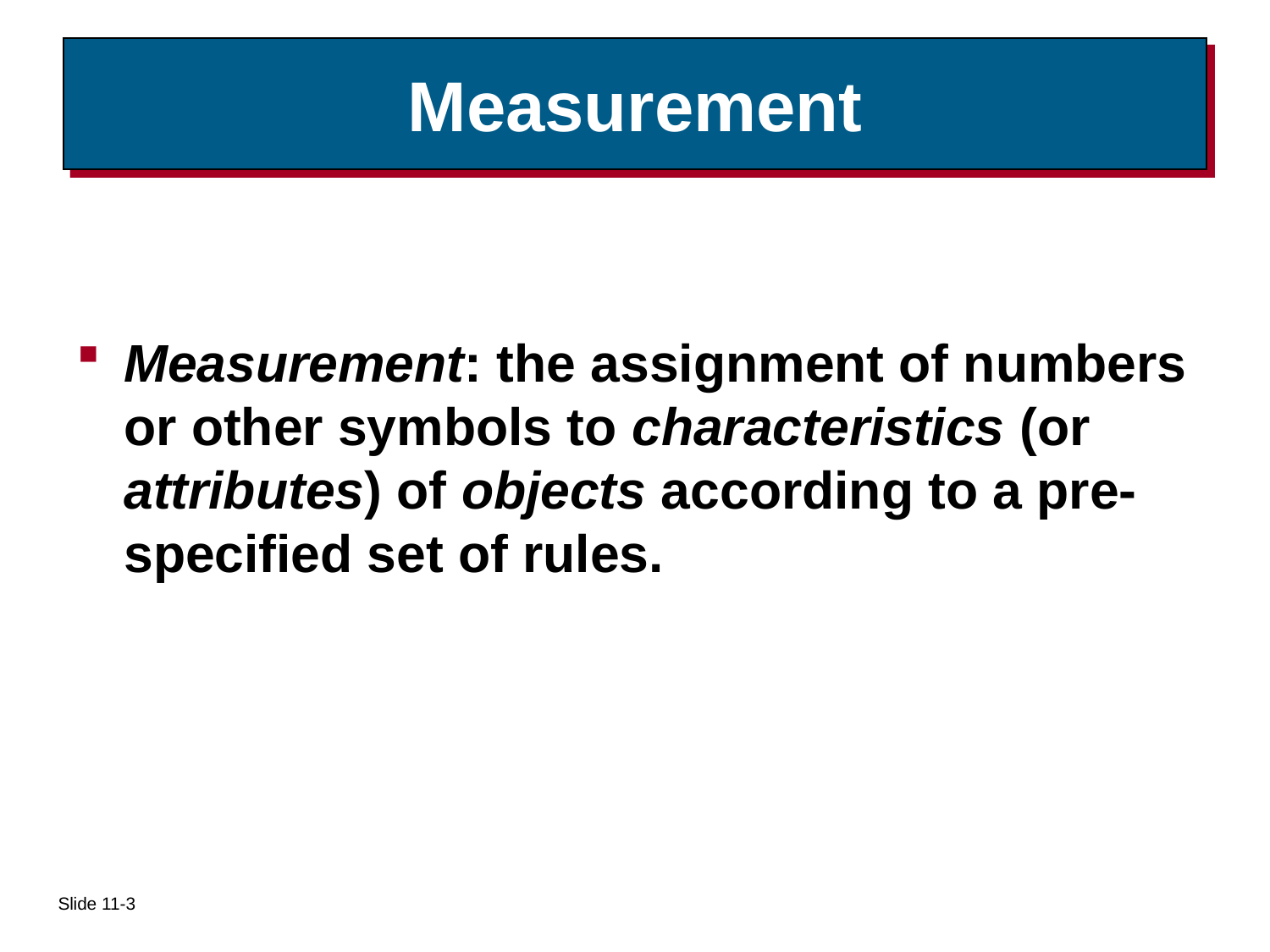

# Measurement

Measurement: the assignment of numbers or other symbols to characteristics (or attributes) of objects according to a pre-specified set of rules.
Slide 11-3